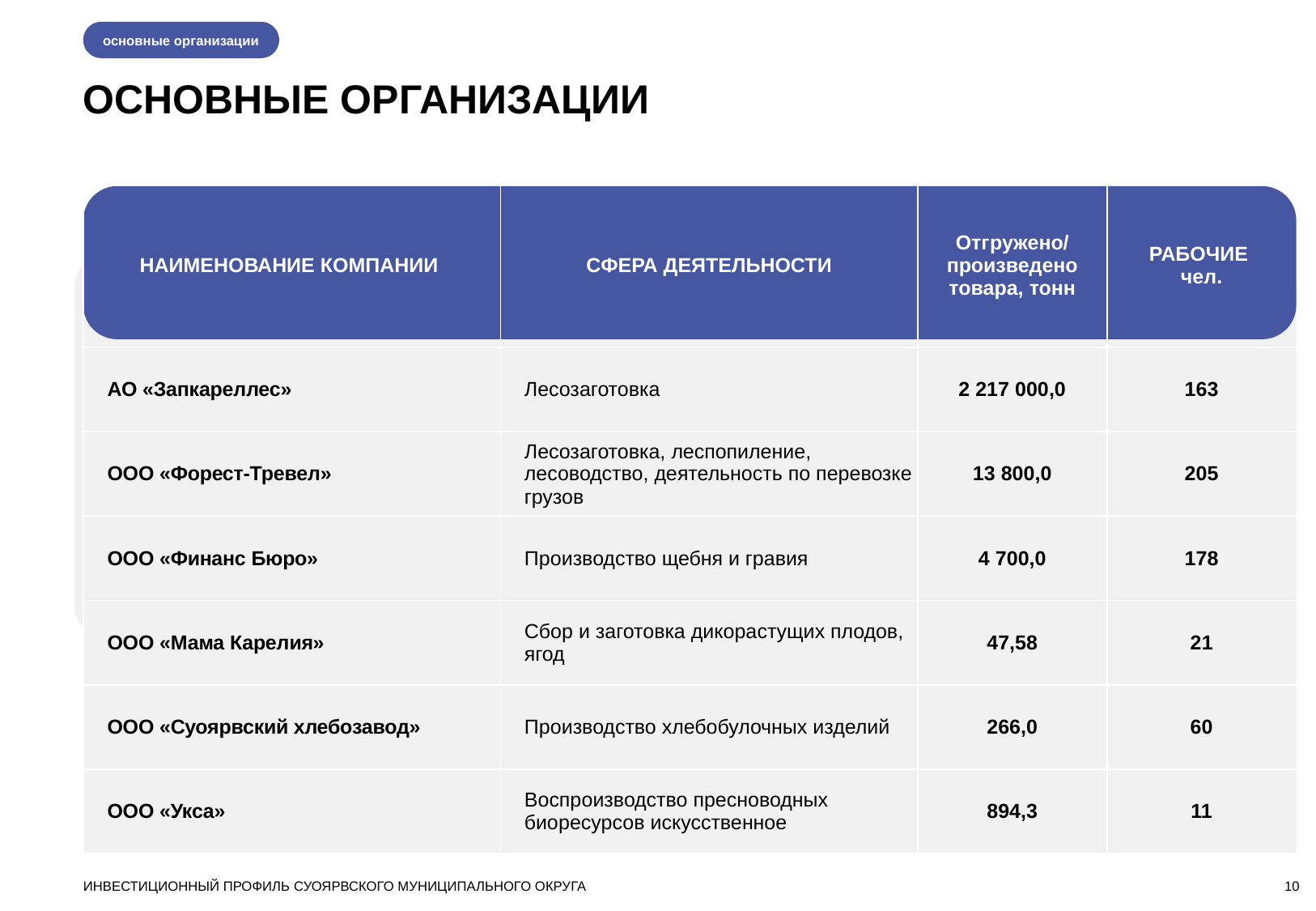

основные организации
ОСНОВНЫЕ ОРГАНИЗАЦИИ
| НАИМЕНОВАНИЕ КОМПАНИИ | СФЕРА ДЕЯТЕЛЬНОСТИ | Отгружено/ произведено товара, тонн | РАБОЧИЕ чел. |
| --- | --- | --- | --- |
| АО «Запкареллес» | Лесозаготовка | 2 217 000,0 | 163 |
| ООО «Форест-Тревел» | Лесозаготовка, леспопиление, лесоводство, деятельность по перевозке грузов | 13 800,0 | 205 |
| ООО «Финанс Бюро» | Производство щебня и гравия | 4 700,0 | 178 |
| ООО «Мама Карелия» | Сбор и заготовка дикорастущих плодов, ягод | 47,58 | 21 |
| ООО «Суоярвский хлебозавод» | Производство хлебобулочных изделий | 266,0 | 60 |
| ООО «Укса» | Воспроизводство пресноводных биоресурсов искусственное | 894,3 | 11 |

ИНВЕСТИЦИОННЫЙ ПРОФИЛЬ СУОЯРВСКОГО МУНИЦИПАЛЬНОГО ОКРУГА
10